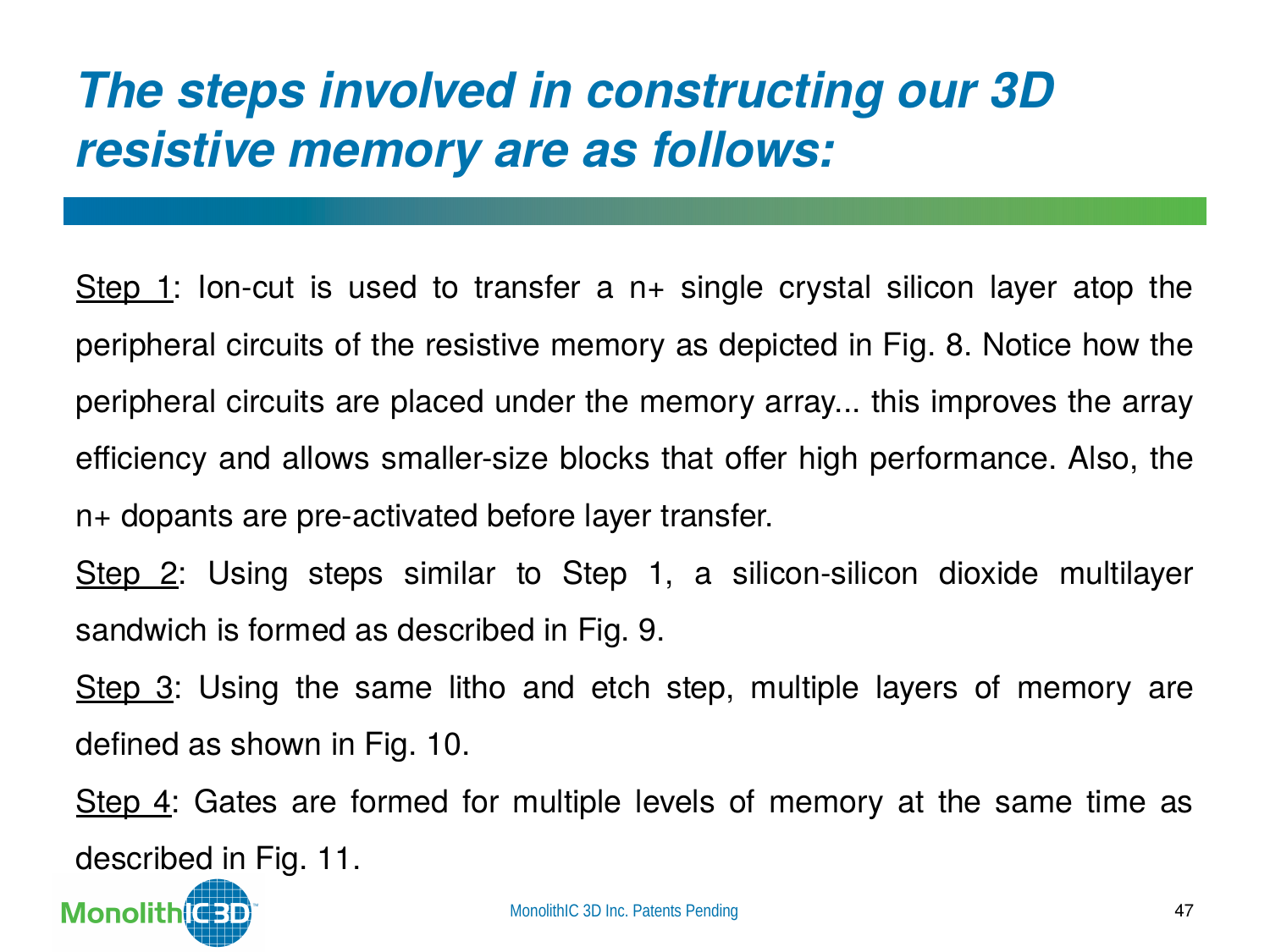

The steps involved in constructing our 3D resistive memory are as follows:
Step 1: Ion-cut is used to transfer a n+ single crystal silicon layer atop the peripheral circuits of the resistive memory as depicted in Fig. 8. Notice how the peripheral circuits are placed under the memory array... this improves the array efficiency and allows smaller-size blocks that offer high performance. Also, the n+ dopants are pre-activated before layer transfer.
Step 2: Using steps similar to Step 1, a silicon-silicon dioxide multilayer sandwich is formed as described in Fig. 9.
Step 3: Using the same litho and etch step, multiple layers of memory are defined as shown in Fig. 10.
Step 4: Gates are formed for multiple levels of memory at the same time as described in Fig. 11.

MonolithIC 3D Inc. Patents Pending
47